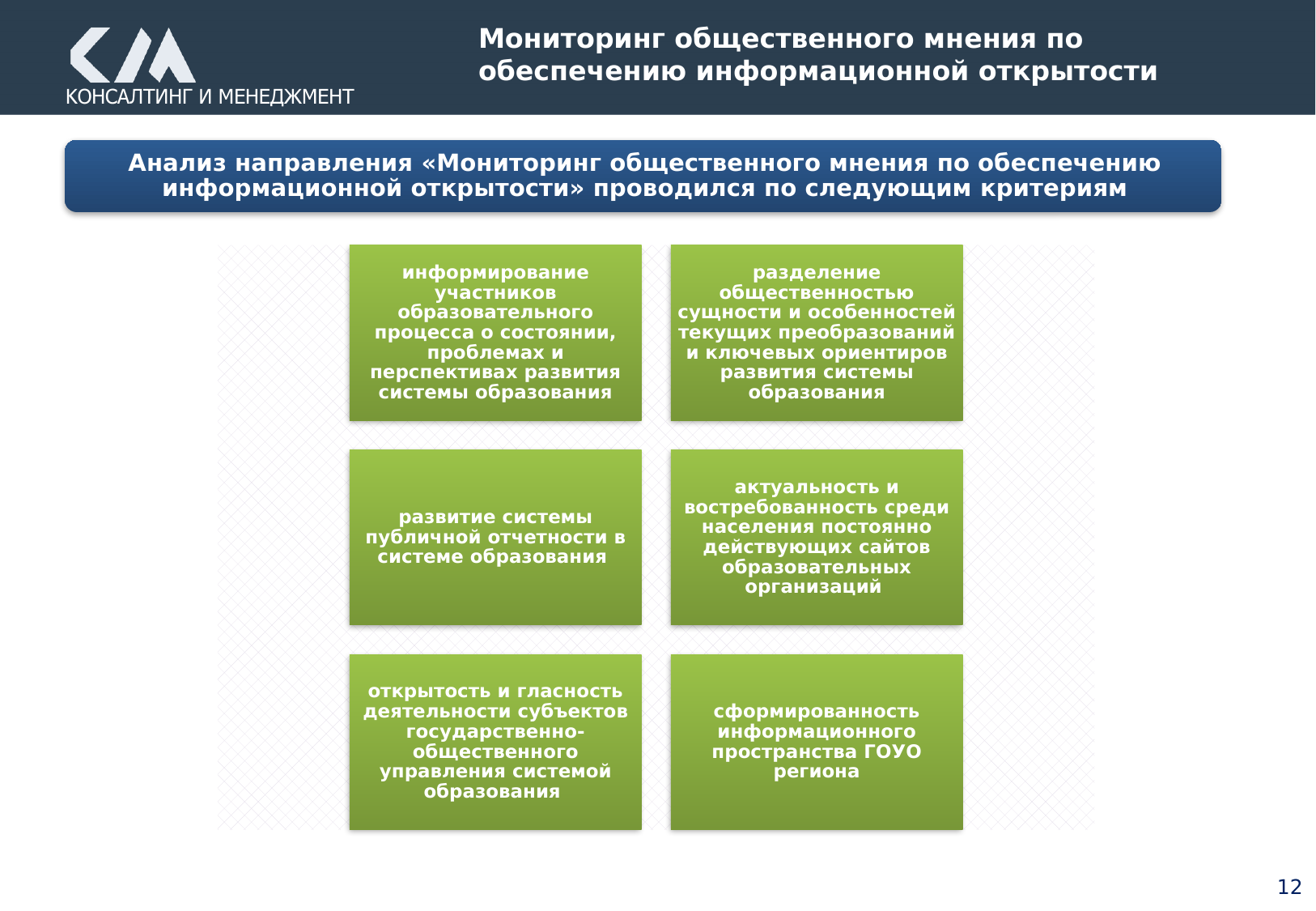

Мониторинг общественного мнения по обеспечению информационной открытости
Анализ направления «Мониторинг общественного мнения по обеспечению информационной открытости» проводился по следующим критериям
информирование участников образовательного процесса о состоянии, проблемах и перспективах развития системы образования
разделение общественностью сущности и особенностей текущих преобразований и ключевых ориентиров развития системы образования
развитие системы публичной отчетности в системе образования
актуальность и востребованность среди населения постоянно действующих сайтов образовательных организаций
открытость и гласность деятельности субъектов государственно-общественного управления системой образования
сформированность информационного пространства ГОУО региона
12